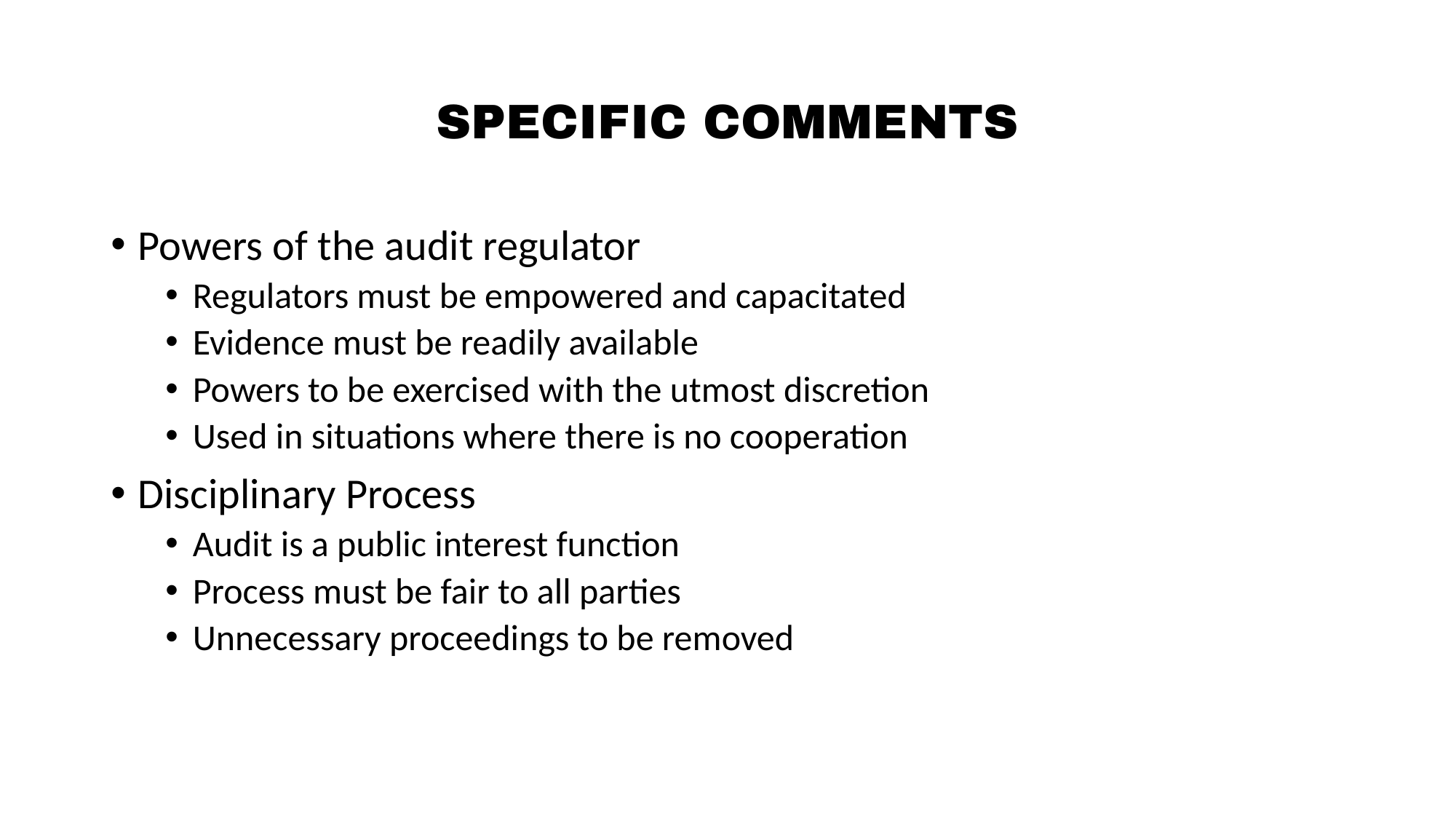

# SPECIFIC COMMENTS
Powers of the audit regulator
Regulators must be empowered and capacitated
Evidence must be readily available
Powers to be exercised with the utmost discretion
Used in situations where there is no cooperation
Disciplinary Process
Audit is a public interest function
Process must be fair to all parties
Unnecessary proceedings to be removed